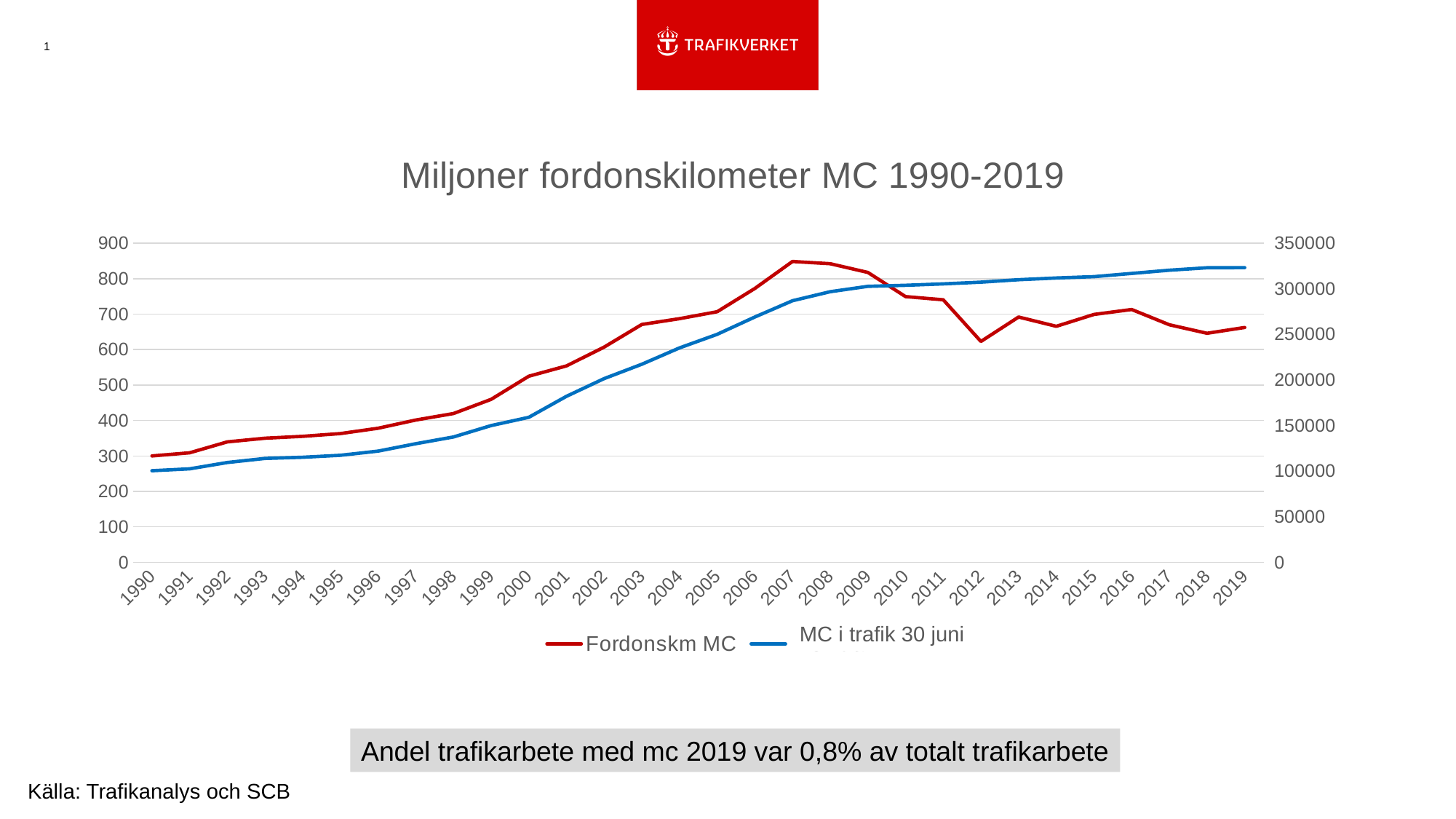

1

### Chart: Miljoner fordonskilometer MC 1990-2019

| Category |  |  |
|---|---|---|
| 1990 | 299.97107809210996 | 100475.0 |
| 1991 | 308.90528286461 | 102545.0 |
| 1992 | 339.70397584784166 | 109450.0 |
| 1993 | 349.8929034004573 | 113940.0 |
| 1994 | 355.26564396413437 | 115196.0 |
| 1995 | 363.08258766305835 | 117387.0 |
| 1996 | 378.03139544632296 | 121950.0 |
| 1997 | 401.1843807564676 | 130041.0 |
| 1998 | 419.46638399164215 | 137466.0 |
| 1999 | 459.57973678923514 | 149970.0 |
| 2000 | 524.8004866769561 | 159000.0 |
| 2001 | 553.9151925487209 | 182095.0 |
| 2002 | 607.016569890338 | 201522.0 |
| 2003 | 670.7497238146661 | 217262.0 |
| 2004 | 687.1363536405114 | 235182.0 |
| 2005 | 706.5846463854904 | 250000.0 |
| 2006 | 772.1679037630007 | 269000.0 |
| 2007 | 848.3455546337286 | 286867.0 |
| 2008 | 842.0184987904573 | 296782.0 |
| 2009 | 817.348434744958 | 302675.0 |
| 2010 | 749.2745491229521 | 303793.0 |
| 2011 | 740.3153225847062 | 305324.0 |
| 2012 | 622.8398408115293 | 307209.0 |
| 2013 | 691.7470167297874 | 309924.0 |
| 2014 | 665.6039957821023 | 311811.0 |
| 2015 | 698.9702039218362 | 313255.0 |
| 2016 | 712.9490898242268 | 316796.0 |
| 2017 | 669.9294977963687 | 320330.0 |
| 2018 | 645.9298329131318 | 322994.0 |
| 2019 | 662.3254390639884 | 323153.0 |
MC i trafik 30 juni
Andel trafikarbete med mc 2019 var 0,8% av totalt trafikarbete
Källa: Trafikanalys och SCB